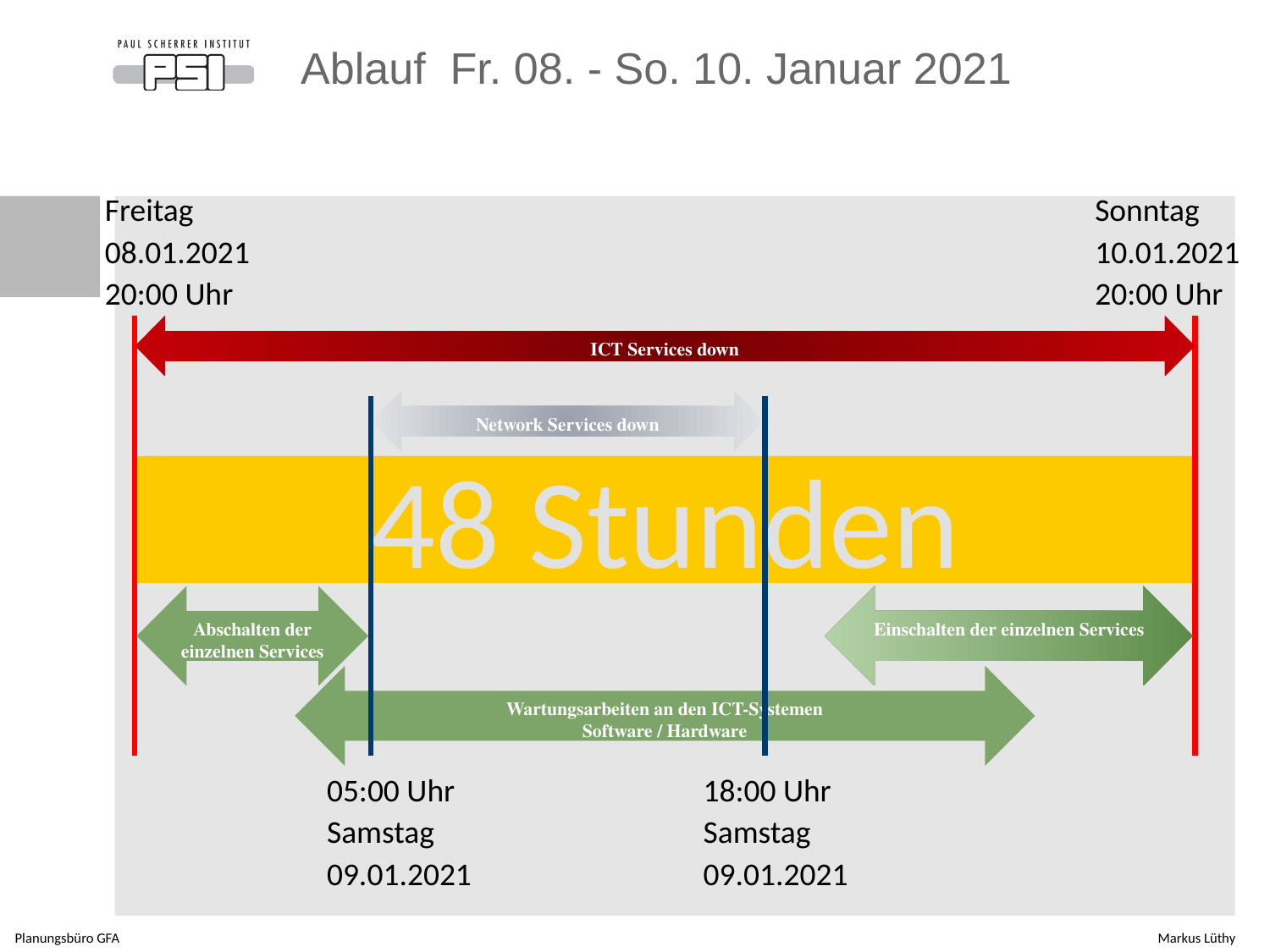

# Ablauf  Fr. 08. - So. 10. Januar 2021
Freitag
08.01.2021
20:00 Uhr
Sonntag
10.01.2021
20:00 Uhr
ICT Services down
Network Services down
48 Stunden

Abschalten der einzelnen Services
Einschalten der einzelnen Services
Wartungsarbeiten an den ICT-Systemen
Software / Hardware
05:00 Uhr
Samstag
09.01.2021
18:00 Uhr
Samstag
09.01.2021